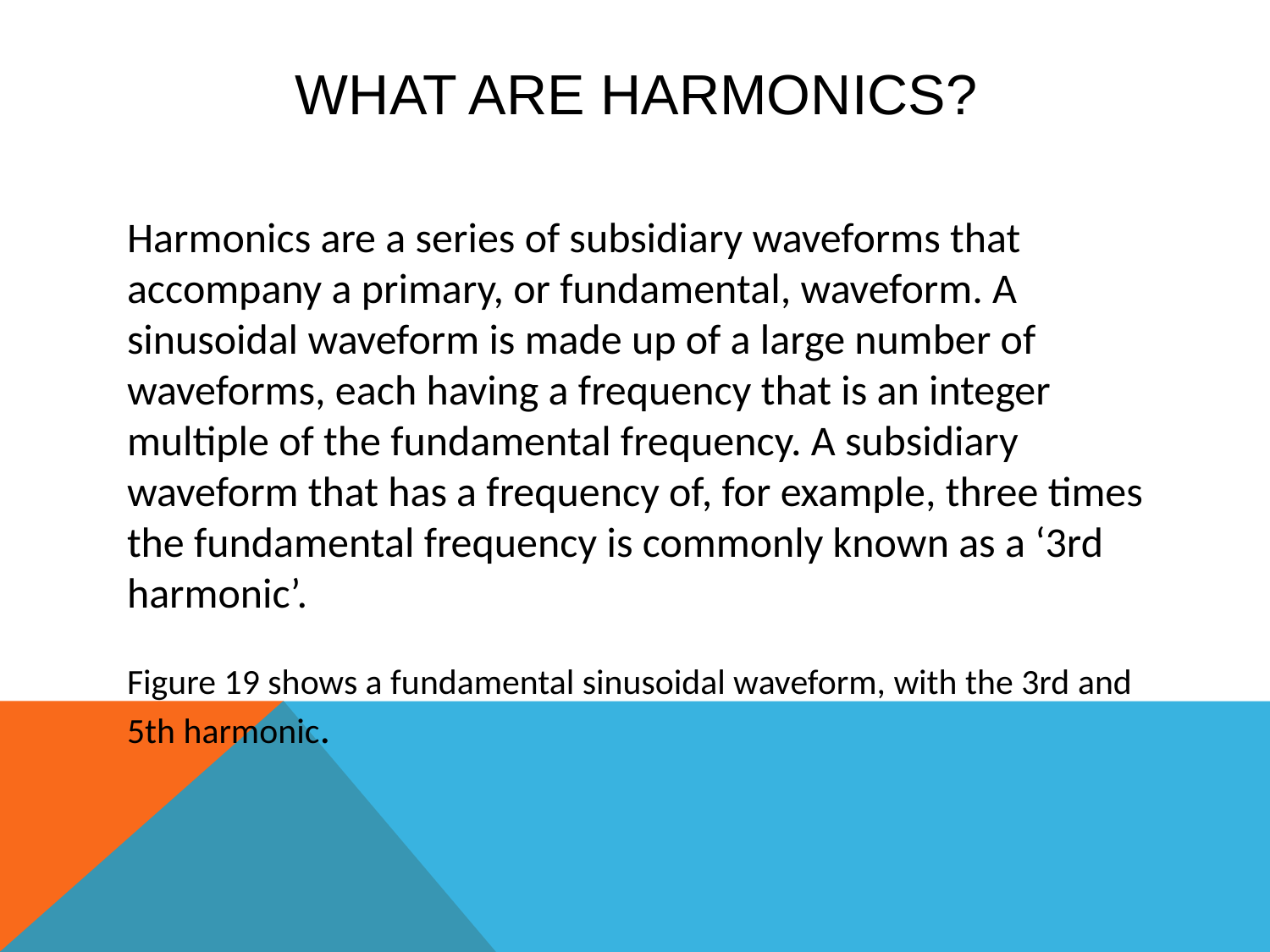

WHAT ARE HARMONICS?
#

Harmonics are a series of subsidiary waveforms that accompany a primary, or fundamental, waveform. A sinusoidal waveform is made up of a large number of waveforms, each having a frequency that is an integer multiple of the fundamental frequency. A subsidiary waveform that has a frequency of, for example, three times the fundamental frequency is commonly known as a ‘3rd harmonic’.

Figure 19 shows a fundamental sinusoidal waveform, with the 3rd and 5th harmonic.